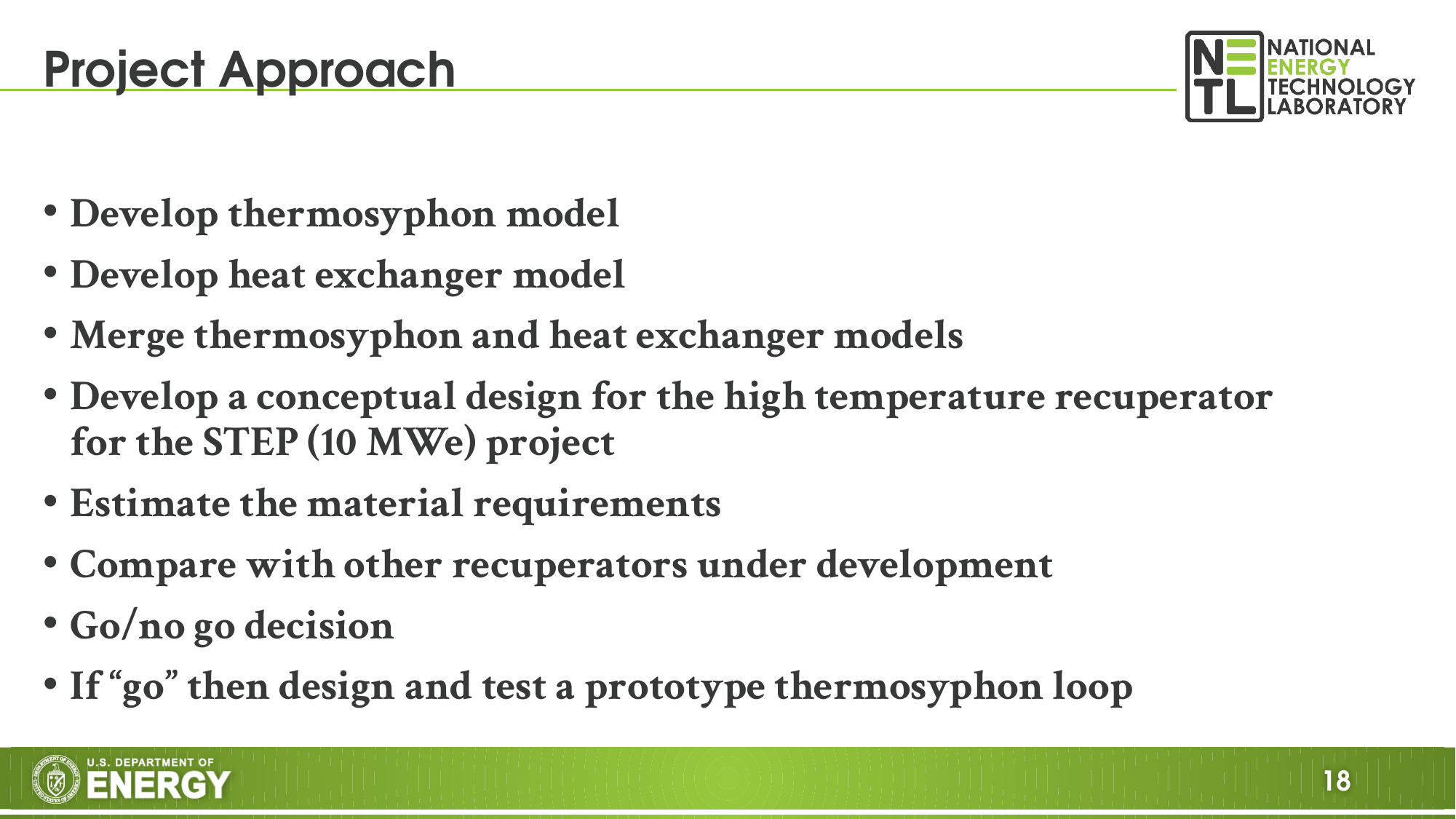

# Project Approach

Develop thermosyphon model
Develop heat exchanger model
Merge thermosyphon and heat exchanger models
Develop a conceptual design for the high temperature recuperator for the STEP (10 MWe) project
Estimate the material requirements
Compare with other recuperators under development
Go/no go decision
If “go” then design and test a prototype thermosyphon loop